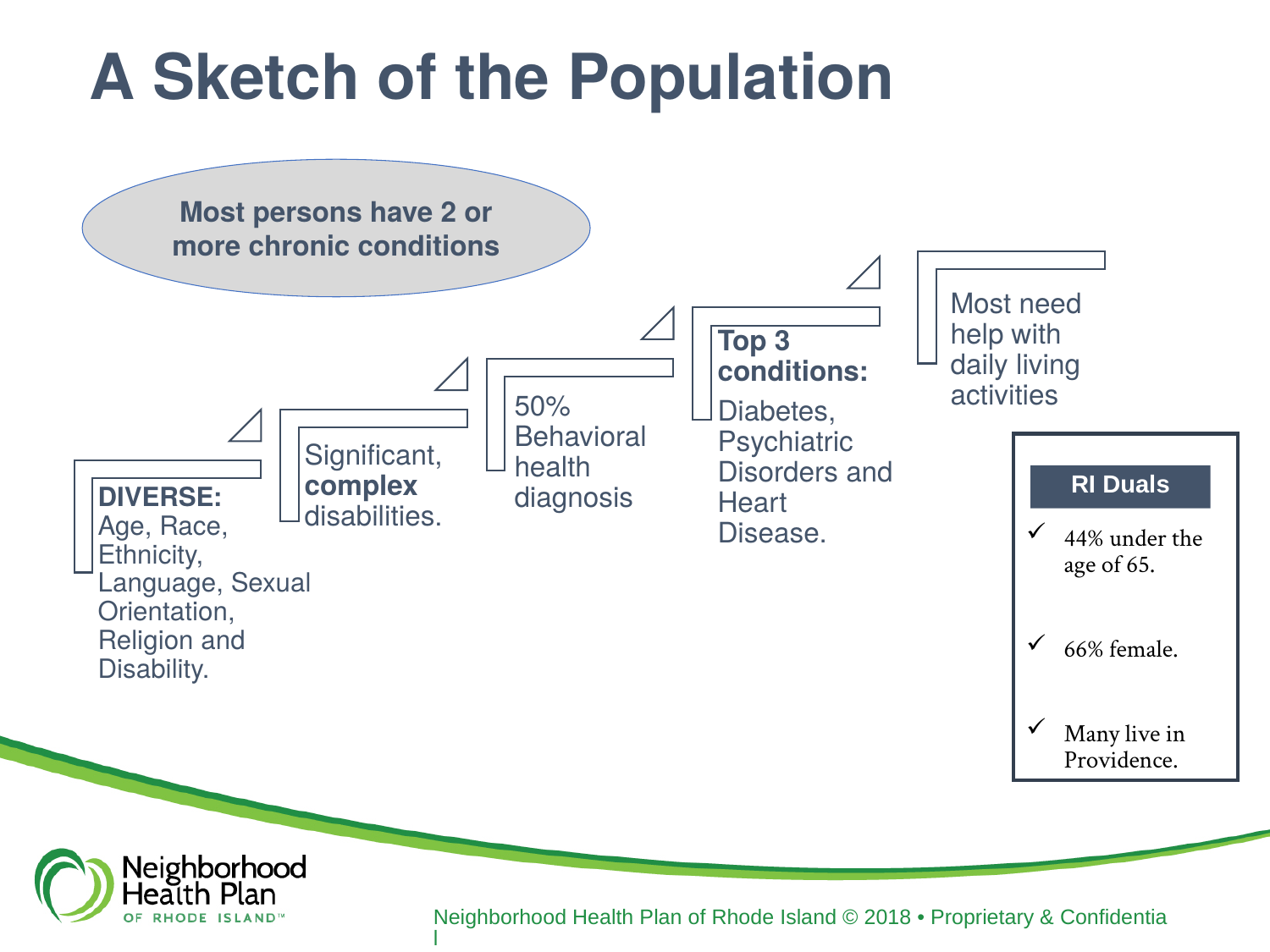

A Sketch of the Population

Significant, complex disabilities.
50% Behavioral health diagnosis
Top 3 conditions:
Diabetes, Psychiatric Disorders and Heart Disease.

Most need help with daily living activities
DIVERSE:
Age, Race, Ethnicity, Language, Sexual Orientation, Religion and Disability.
Most persons have 2 or more chronic conditions

# RI Duals
44% under the age of 65.

66% female.

Many live in Providence.
Neighborhood Health Plan of Rhode Island © 2018 • Proprietary & Confidential